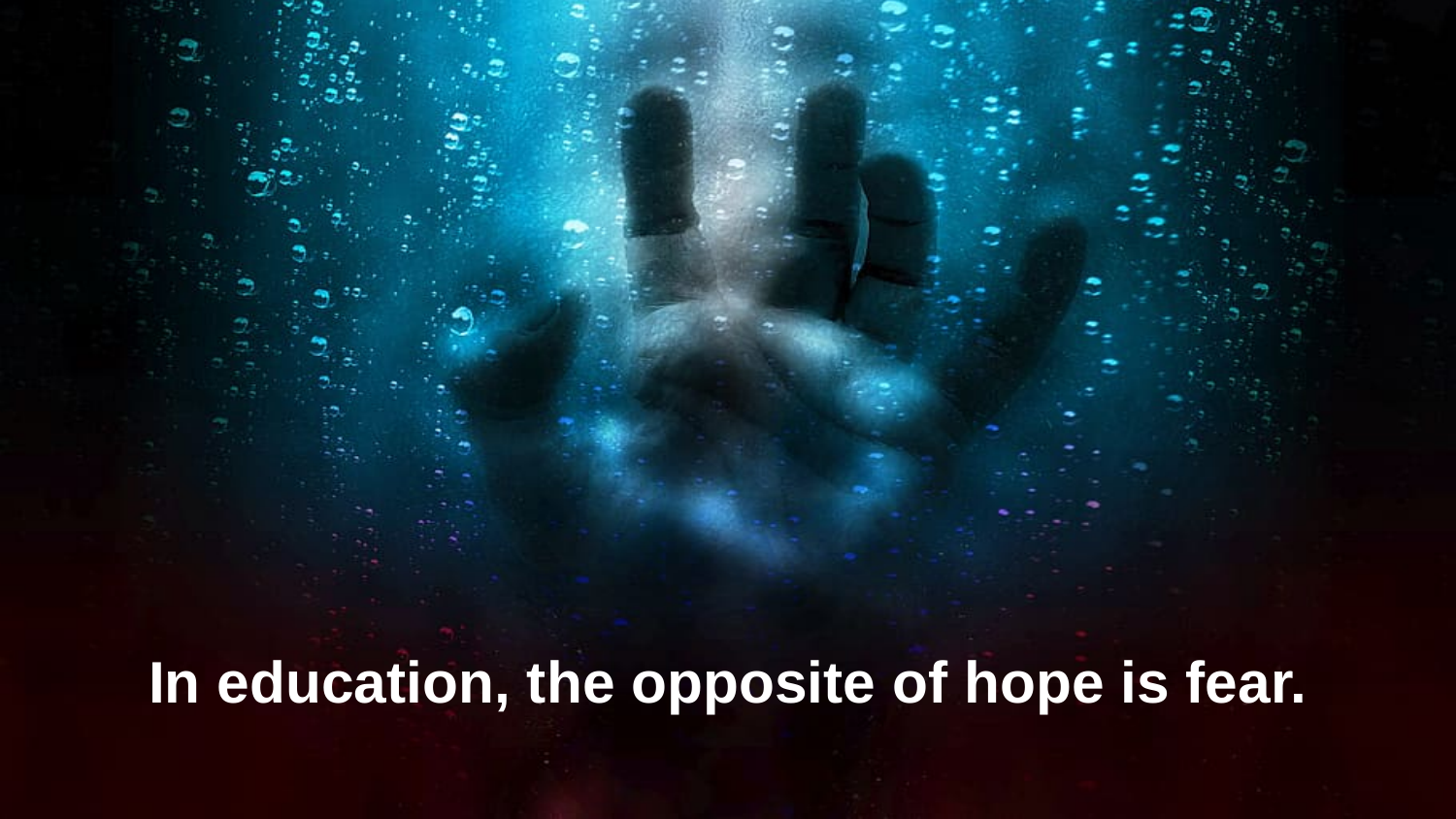

In education, the opposite of hope is fear.